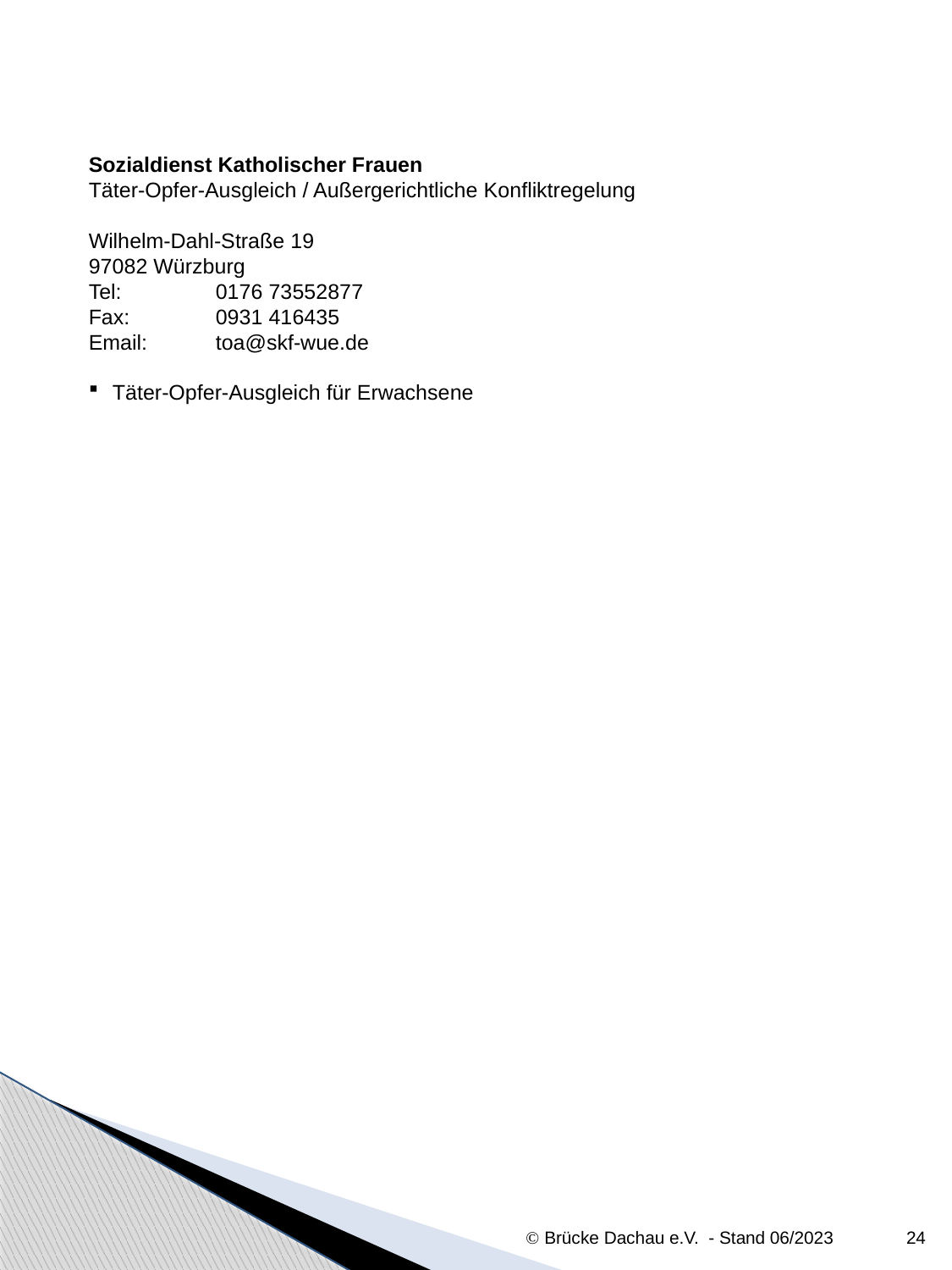

Sozialdienst Katholischer Frauen
Täter-Opfer-Ausgleich / Außergerichtliche Konfliktregelung
Wilhelm-Dahl-Straße 19
97082 Würzburg
Tel:	0176 73552877
Fax:	0931 416435
Email:	toa@skf-wue.de
Täter-Opfer-Ausgleich für Erwachsene
© Brücke Dachau e.V.  - Stand 06/2023
24